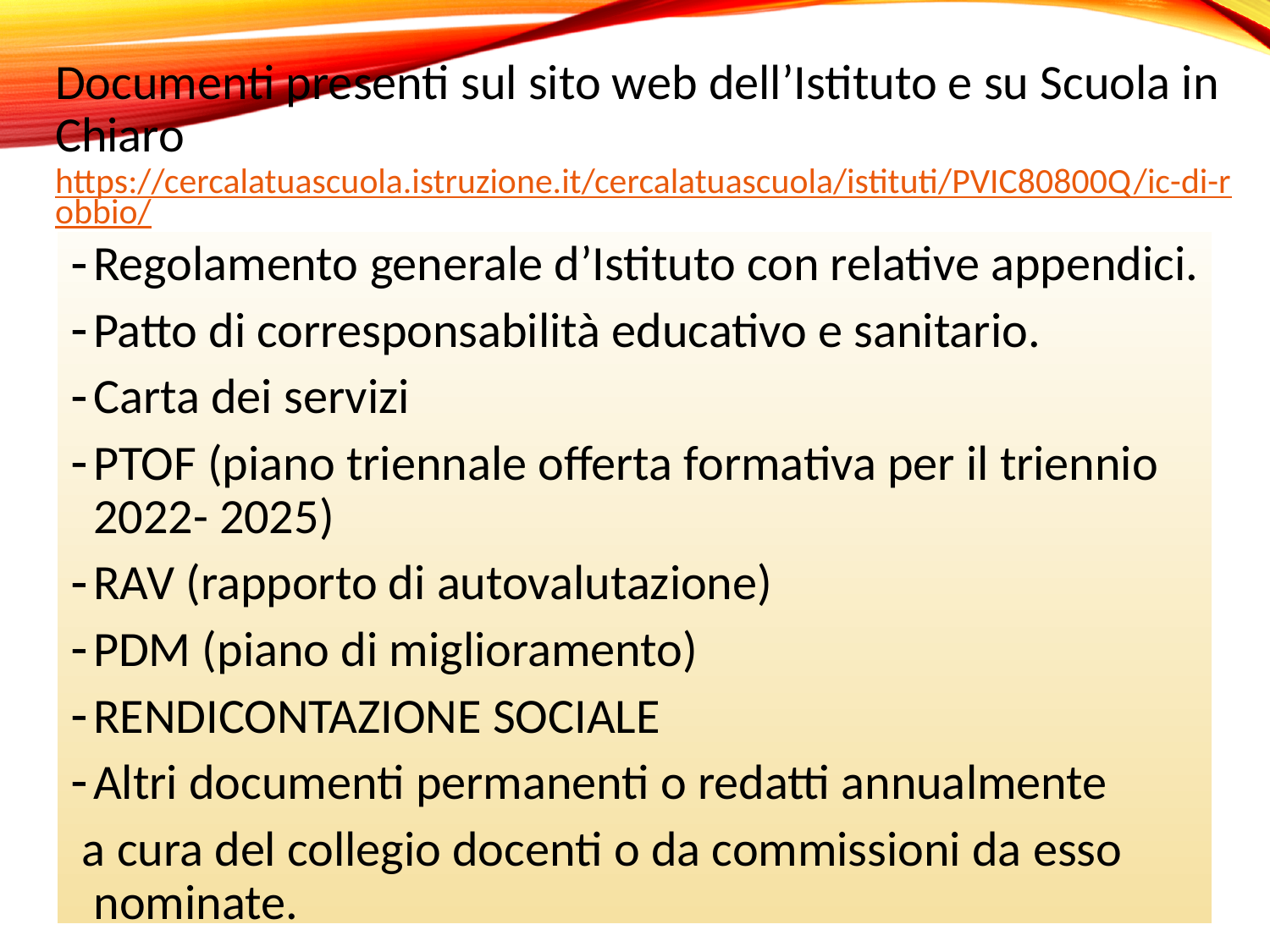

Documenti presenti sul sito web dell’Istituto e su Scuola in Chiaro https://cercalatuascuola.istruzione.it/cercalatuascuola/istituti/PVIC80800Q/ic-di-robbio/
Regolamento generale d’Istituto con relative appendici.
Patto di corresponsabilità educativo e sanitario.
Carta dei servizi
PTOF (piano triennale offerta formativa per il triennio    2022- 2025)
RAV (rapporto di autovalutazione)
PDM (piano di miglioramento)
RENDICONTAZIONE SOCIALE
Altri documenti permanenti o redatti annualmente
 a cura del collegio docenti o da commissioni da esso   nominate.